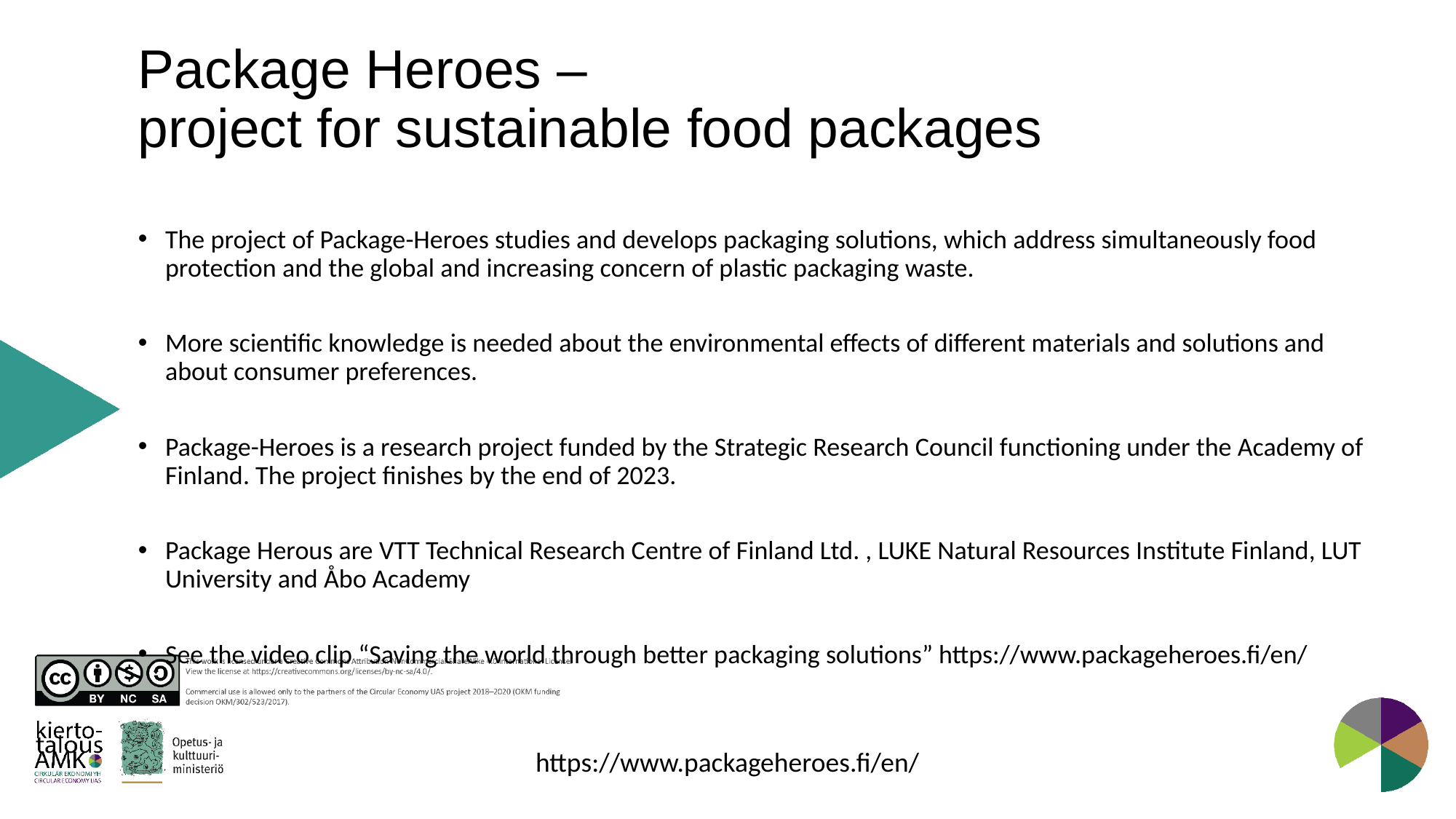

# Package Heroes – project for sustainable food packages

The project of Package-Heroes studies and develops packaging solutions, which address simultaneously food protection and the global and increasing concern of plastic packaging waste.

More scientific knowledge is needed about the environmental effects of different materials and solutions and about consumer preferences.

Package-Heroes is a research project funded by the Strategic Research Council functioning under the Academy of Finland. The project finishes by the end of 2023.

Package Herous are VTT Technical Research Centre of Finland Ltd. , LUKE Natural Resources Institute Finland, LUT University and Åbo Academy

See the video clip “Saving the world through better packaging solutions” https://www.packageheroes.fi/en/
https://www.packageheroes.fi/en/